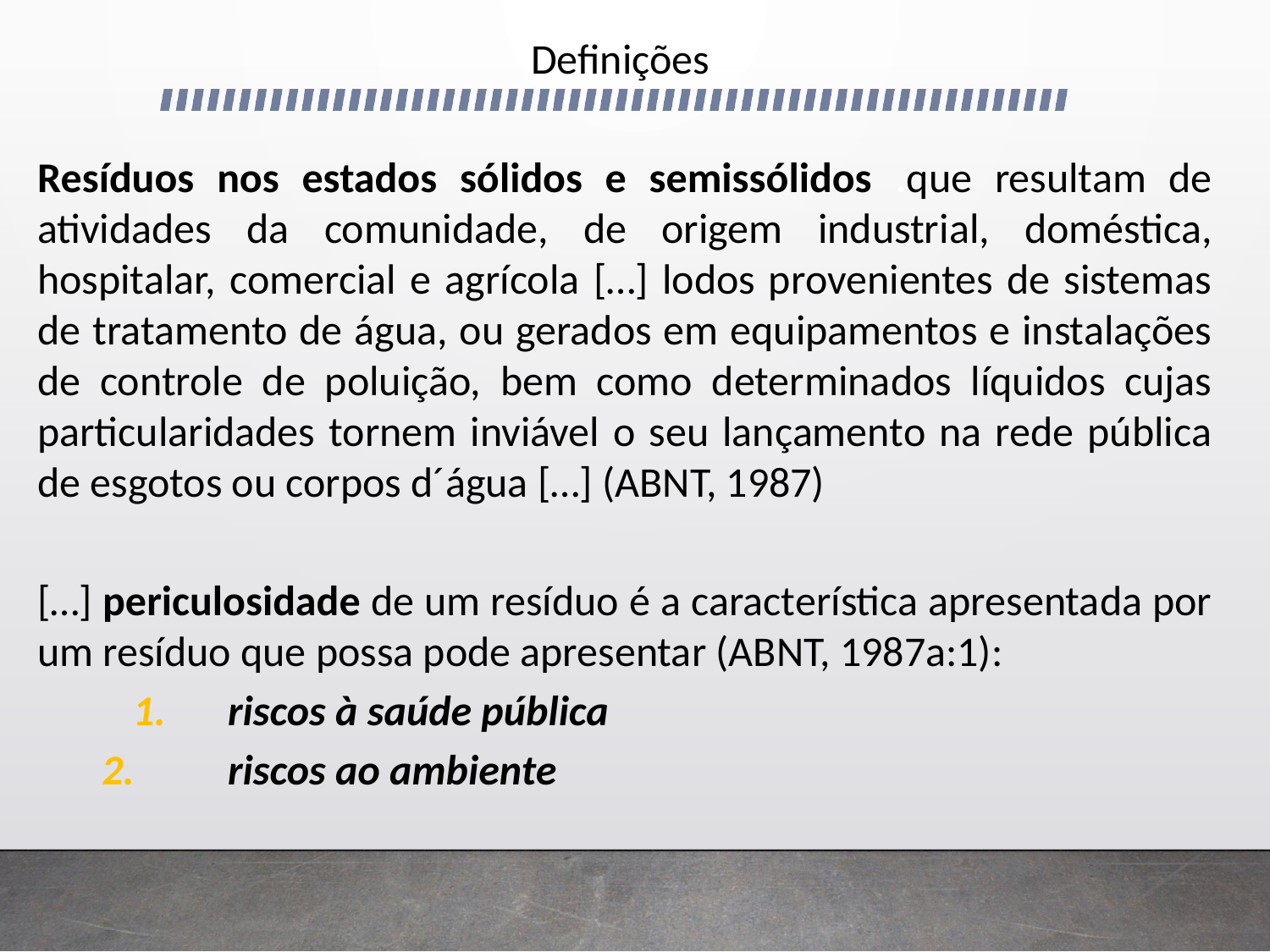

Definições

Resíduos nos estados sólidos e semissólidos .que resultam de atividades da comunidade, de origem industrial, doméstica, hospitalar, comercial e agrícola […] lodos provenientes de sistemas de tratamento de água, ou gerados em equipamentos e instalações de controle de poluição, bem como determinados líquidos cujas particularidades tornem inviável o seu lançamento na rede pública de esgotos ou corpos d´água […] (ABNT, 1987)

[…] periculosidade de um resíduo é a característica apresentada por um resíduo que possa pode apresentar (ABNT, 1987a:1):
	riscos à saúde pública
	riscos ao ambiente